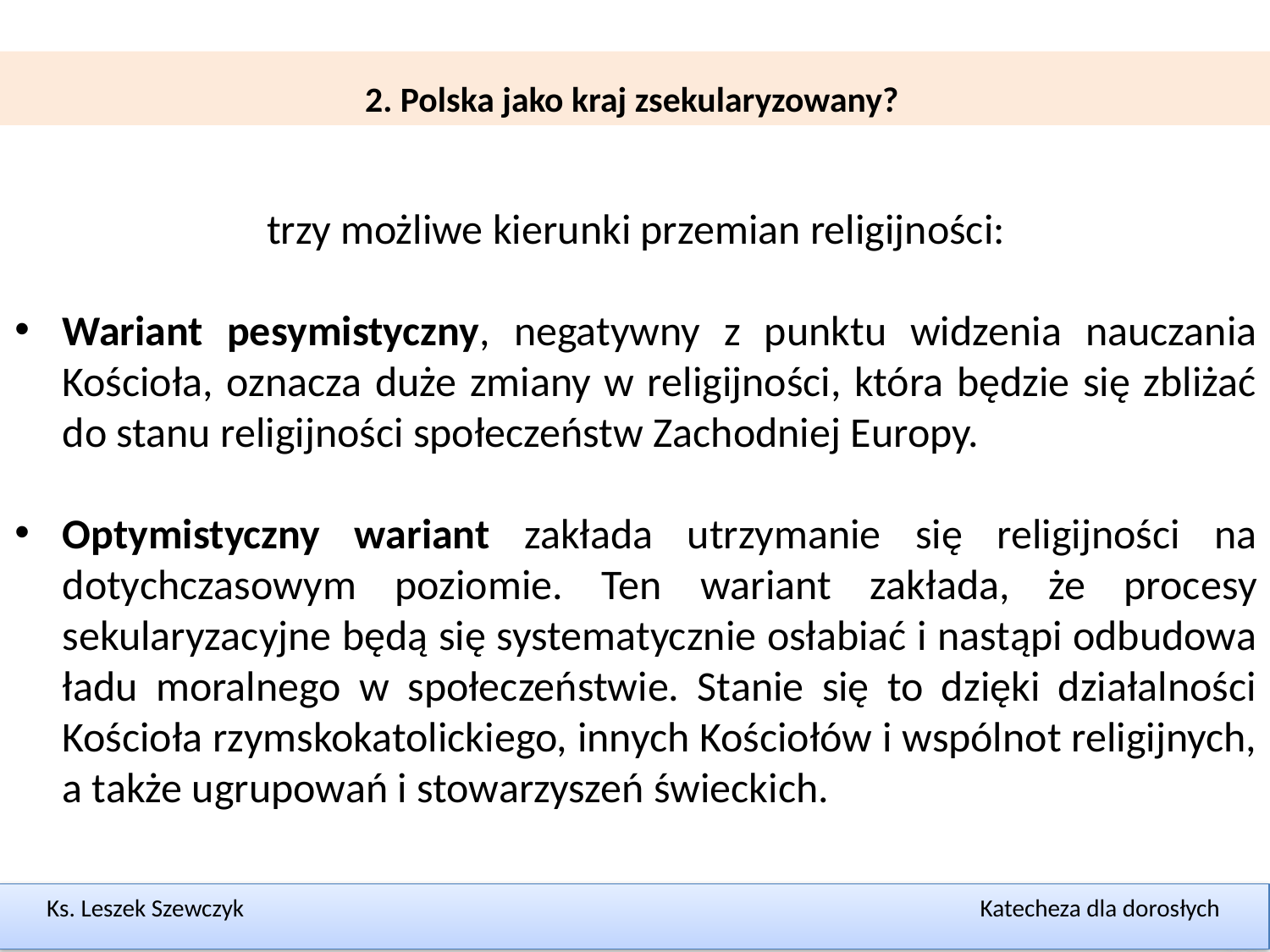

2. Polska jako kraj zsekularyzowany?

trzy możliwe kierunki przemian religijności:

Wariant pesymistyczny, negatywny z punktu widzenia nauczania Kościoła, oznacza duże zmiany w religijności, która będzie się zbliżać do stanu religijności społeczeństw Zachodniej Europy.

Optymistyczny wariant zakłada utrzymanie się religijności na dotychczasowym poziomie. Ten wariant zakłada, że procesy sekularyzacyjne będą się systematycznie osłabiać i nastąpi odbudowa ładu moralnego w społeczeństwie. Stanie się to dzięki działalności Kościoła rzymskokatolickiego, innych Kościołów i wspólnot religijnych, a także ugrupowań i stowarzyszeń świeckich.

Ks. Leszek Szewczyk                                                                                                                                      Katecheza dla dorosłych